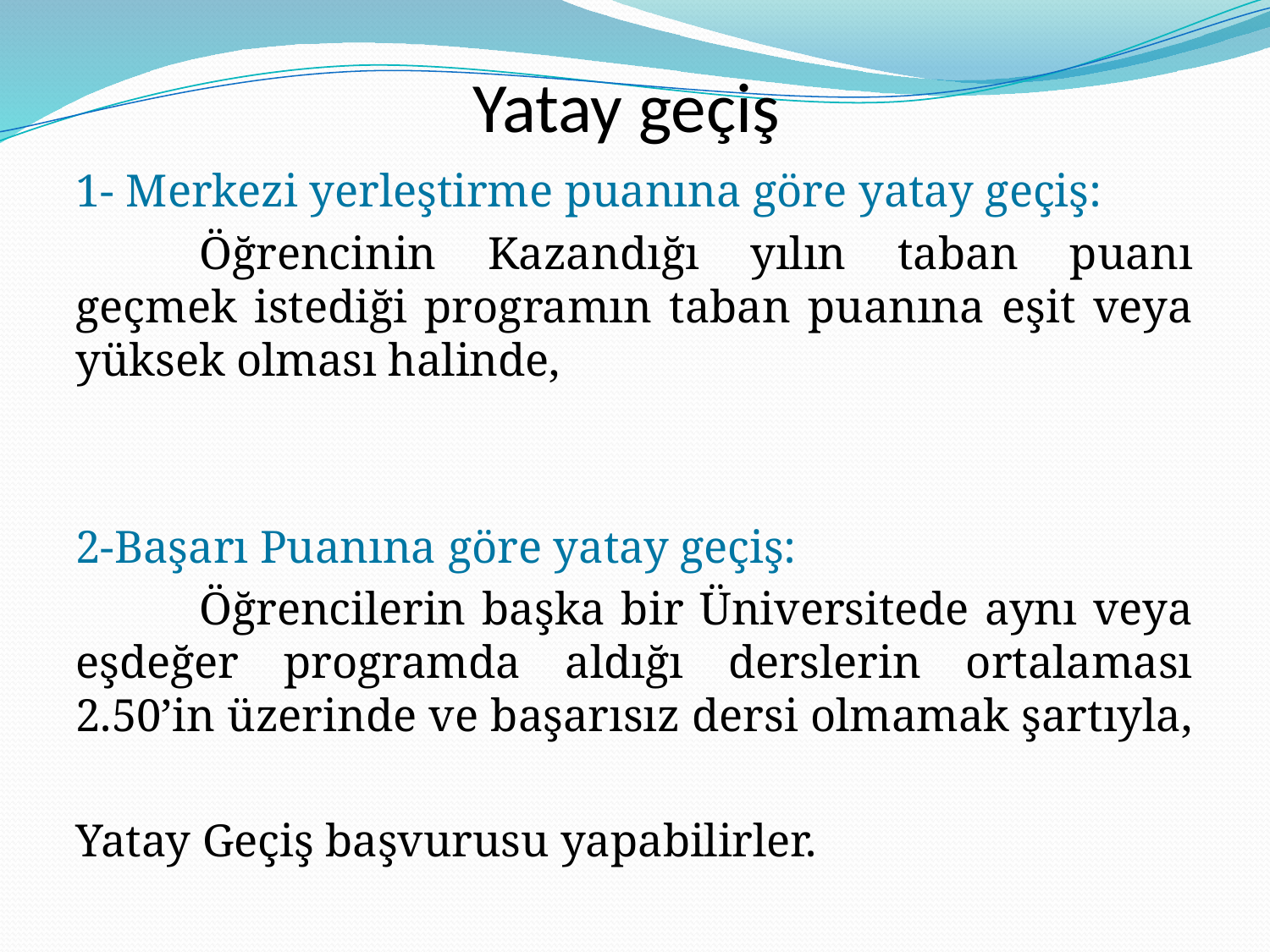

# Yatay geçiş
1- Merkezi yerleştirme puanına göre yatay geçiş:
	Öğrencinin Kazandığı yılın taban puanı geçmek istediği programın taban puanına eşit veya yüksek olması halinde,

2-Başarı Puanına göre yatay geçiş:
	Öğrencilerin başka bir Üniversitede aynı veya eşdeğer programda aldığı derslerin ortalaması 2.50’in üzerinde ve başarısız dersi olmamak şartıyla,

Yatay Geçiş başvurusu yapabilirler.